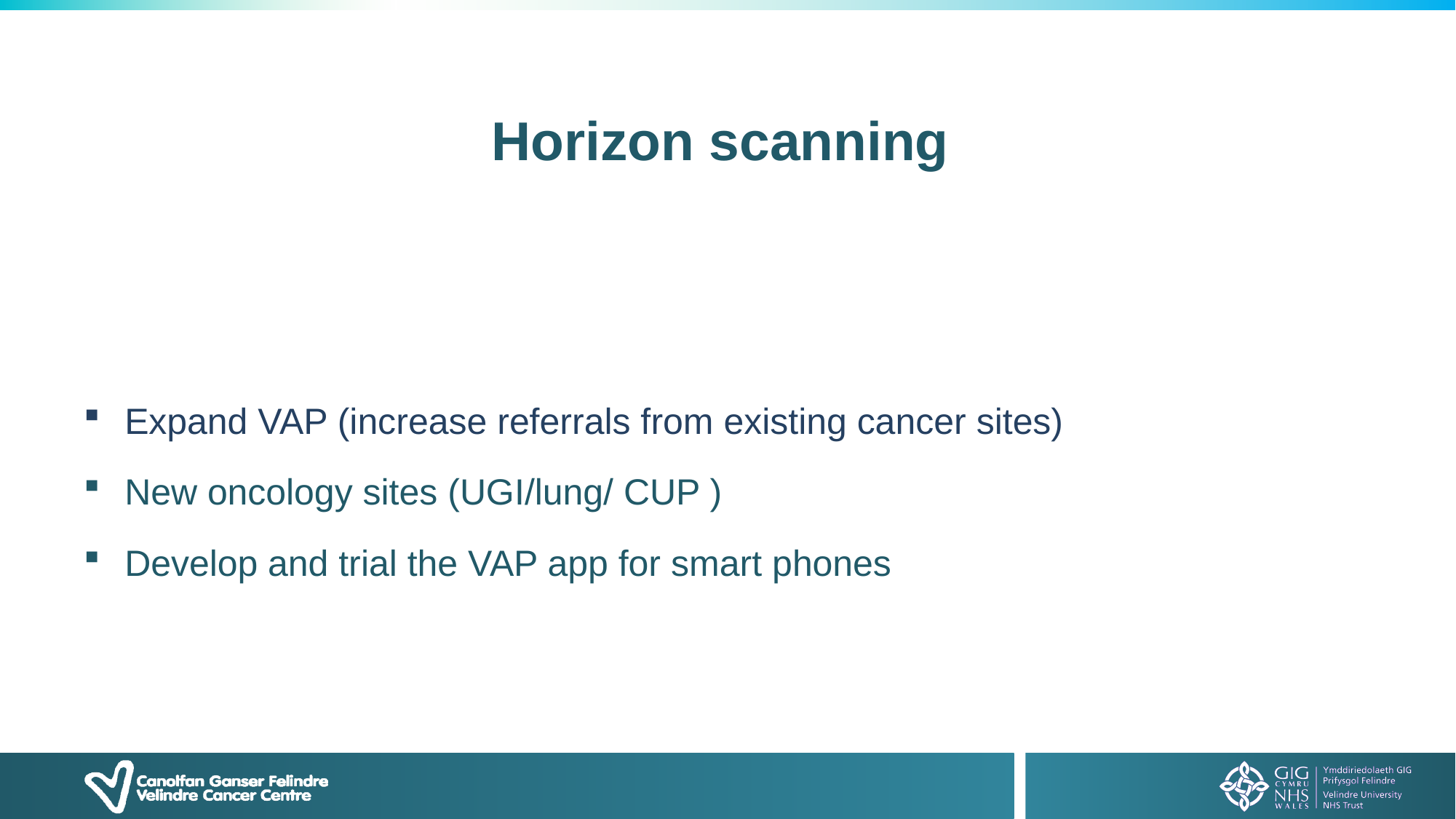

# Horizon scanning
Expand VAP (increase referrals from existing cancer sites)
New oncology sites (UGI/lung/ CUP )
Develop and trial the VAP app for smart phones